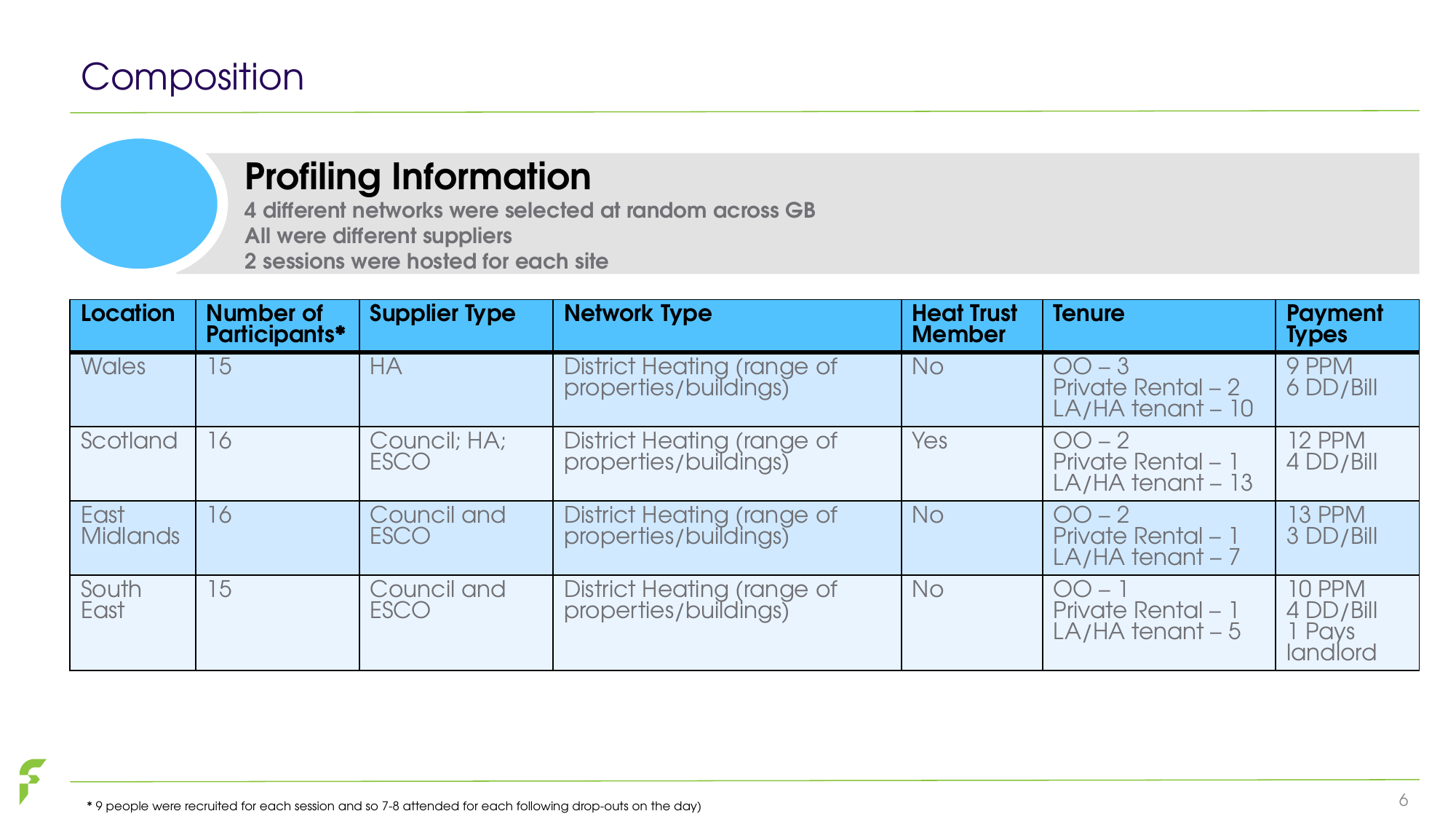

# Composition

Profiling Information
4 different networks were selected at random across GB
All were different suppliers
2 sessions were hosted for each site

| Location | Number of Participants\* | Supplier Type | Network Type | Heat Trust Member | Tenure | Payment Types |
| --- | --- | --- | --- | --- | --- | --- |
| Wales | 15 | HA | District Heating (range of properties/buildings) | No | OO – 3 Private Rental – 2 LA/HA tenant – 10 | 9 PPM 6 DD/Bill |
| Scotland | 16 | Council; HA; ESCO | District Heating (range of properties/buildings) | Yes | OO – 2 Private Rental – 1 LA/HA tenant – 13 | 12 PPM 4 DD/Bill |
| East Midlands | 16 | Council and ESCO | District Heating (range of properties/buildings) | No | OO – 2 Private Rental – 1 LA/HA tenant – 7 | 13 PPM 3 DD/Bill |
| South East | 15 | Council and ESCO | District Heating (range of properties/buildings) | No | OO – 1 Private Rental – 1 LA/HA tenant – 5 | 10 PPM 4 DD/Bill 1 Pays landlord |
* 9 people were recruited for each session and so 7-8 attended for each following drop-outs on the day)